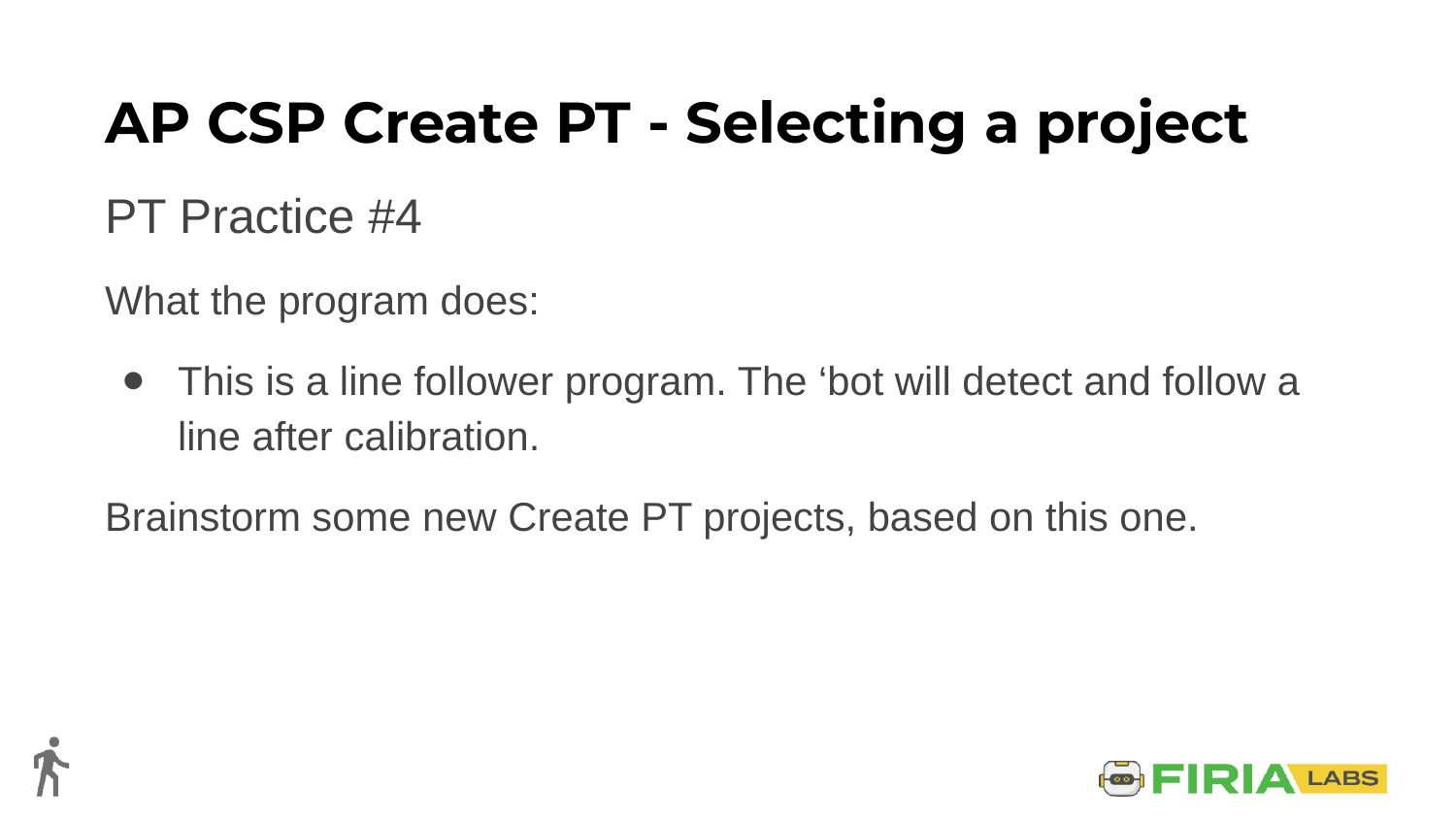

# AP CSP Create PT - Selecting a project

PT Practice #4
What the program does:
This is a line follower program. The ‘bot will detect and follow a line after calibration.
Brainstorm some new Create PT projects, based on this one.